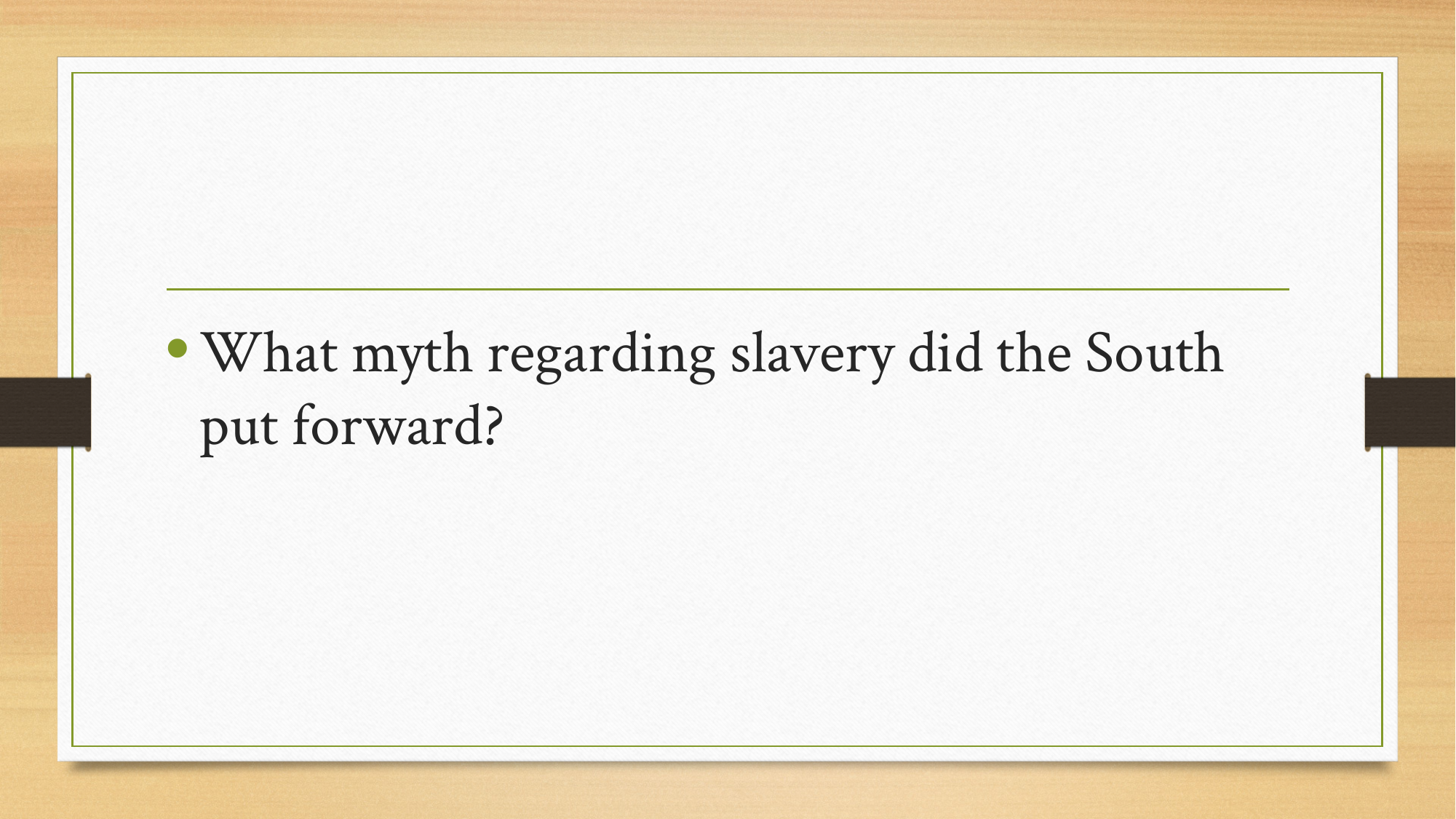

What myth regarding slavery did the South put forward?